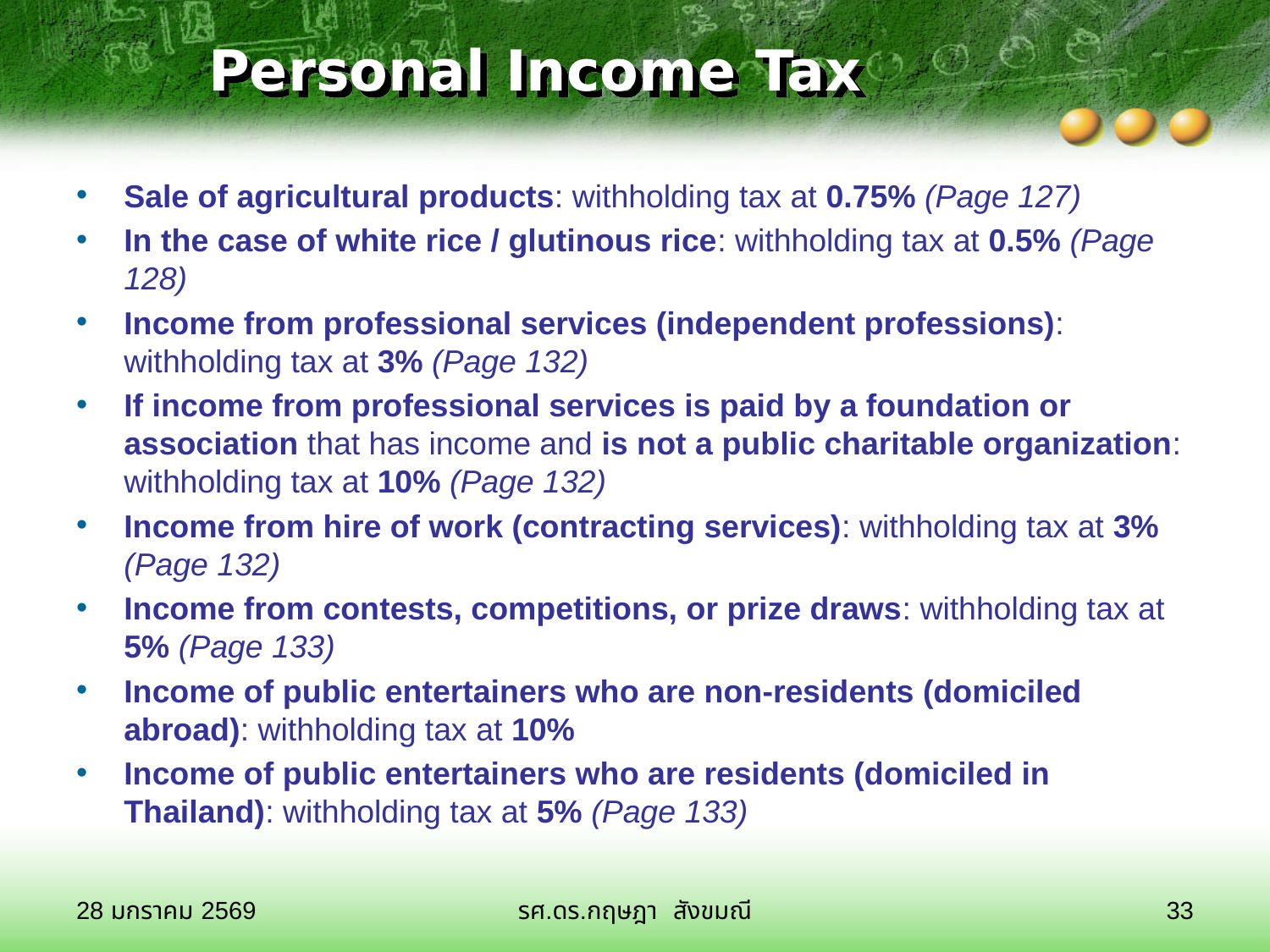

# Personal Income Tax
Sale of agricultural products: withholding tax at 0.75% (Page 127)
In the case of white rice / glutinous rice: withholding tax at 0.5% (Page 128)
Income from professional services (independent professions): withholding tax at 3% (Page 132)
If income from professional services is paid by a foundation or association that has income and is not a public charitable organization: withholding tax at 10% (Page 132)
Income from hire of work (contracting services): withholding tax at 3% (Page 132)
Income from contests, competitions, or prize draws: withholding tax at 5% (Page 133)
Income of public entertainers who are non-residents (domiciled abroad): withholding tax at 10%
Income of public entertainers who are residents (domiciled in Thailand): withholding tax at 5% (Page 133)

28 มกราคม 2569
รศ.ดร.กฤษฎา  สังขมณี
33